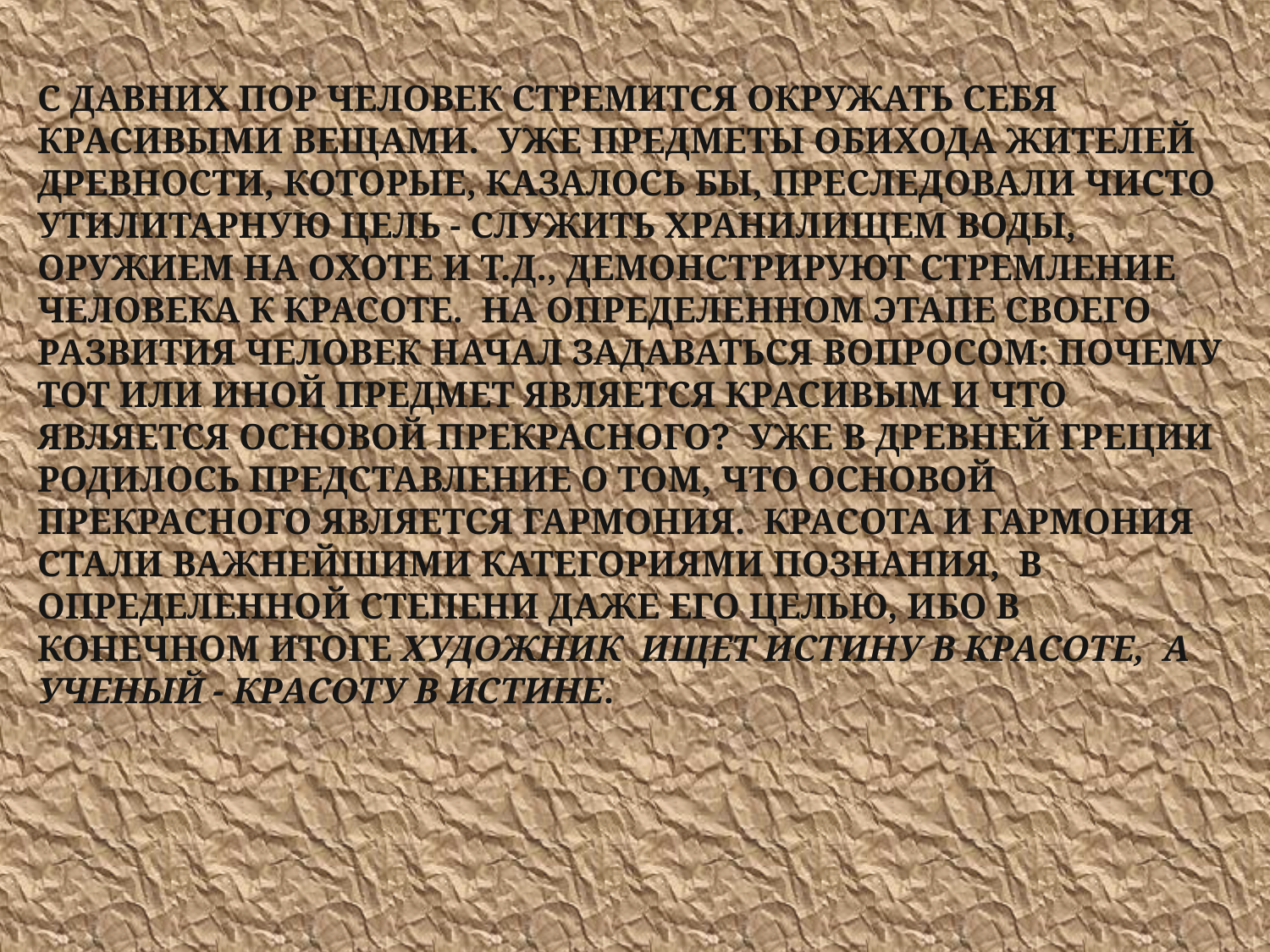

С ДАВНИХ ПОР ЧЕЛОВЕК СТРЕМИТСЯ ОКРУЖАТЬ СЕБЯ КРАСИВЫМИ ВЕЩАМИ.  УЖЕ ПРЕДМЕТЫ ОБИХОДА ЖИТЕЛЕЙ ДРЕВНОСТИ, КОТОРЫЕ, КАЗАЛОСЬ БЫ, ПРЕСЛЕДОВАЛИ ЧИСТО УТИЛИТАРНУЮ ЦЕЛЬ - СЛУЖИТЬ ХРАНИЛИЩЕМ ВОДЫ, ОРУЖИЕМ НА ОХОТЕ И Т.Д., ДЕМОНСТРИРУЮТ СТРЕМЛЕНИЕ ЧЕЛОВЕКА К КРАСОТЕ.  НА ОПРЕДЕЛЕННОМ ЭТАПЕ СВОЕГО РАЗВИТИЯ ЧЕЛОВЕК НАЧАЛ ЗАДАВАТЬСЯ ВОПРОСОМ: ПОЧЕМУ ТОТ ИЛИ ИНОЙ ПРЕДМЕТ ЯВЛЯЕТСЯ КРАСИВЫМ И ЧТО ЯВЛЯЕТСЯ ОСНОВОЙ ПРЕКРАСНОГО?  УЖЕ В ДРЕВНЕЙ ГРЕЦИИ РОДИЛОСЬ ПРЕДСТАВЛЕНИЕ О ТОМ, ЧТО ОСНОВОЙ ПРЕКРАСНОГО ЯВЛЯЕТСЯ ГАРМОНИЯ.  КРАСОТА И ГАРМОНИЯ СТАЛИ ВАЖНЕЙШИМИ КАТЕГОРИЯМИ ПОЗНАНИЯ,  В ОПРЕДЕЛЕННОЙ СТЕПЕНИ ДАЖЕ ЕГО ЦЕЛЬЮ, ИБО В КОНЕЧНОМ ИТОГЕ ХУДОЖНИК  ИЩЕТ ИСТИНУ В КРАСОТЕ,  А УЧЕНЫЙ - КРАСОТУ В ИСТИНЕ.